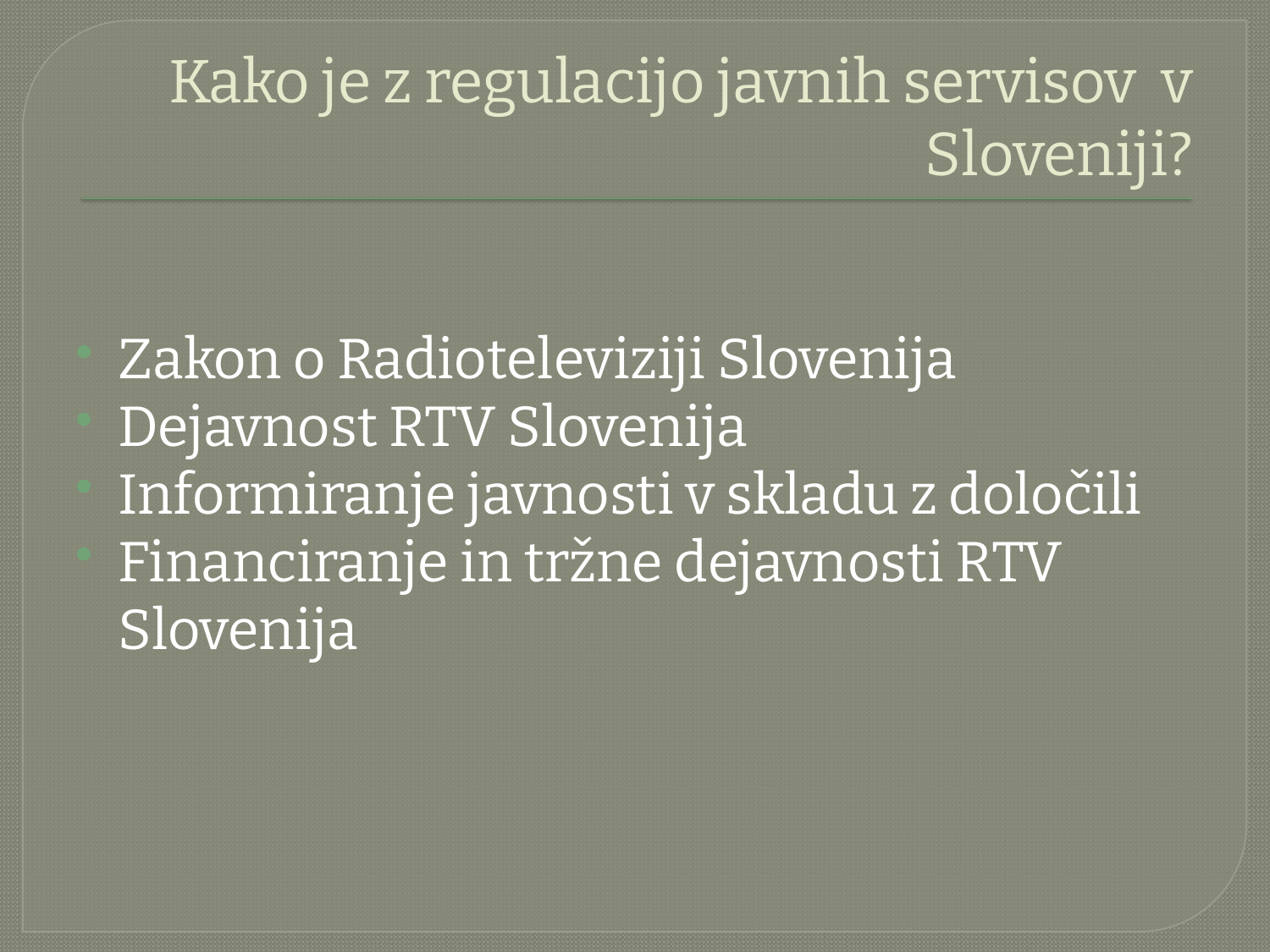

# Kako je z regulacijo javnih servisov  v Sloveniji?
Zakon o Radioteleviziji Slovenija
Dejavnost RTV Slovenija
Informiranje javnosti v skladu z določili
Financiranje in tržne dejavnosti RTV Slovenija